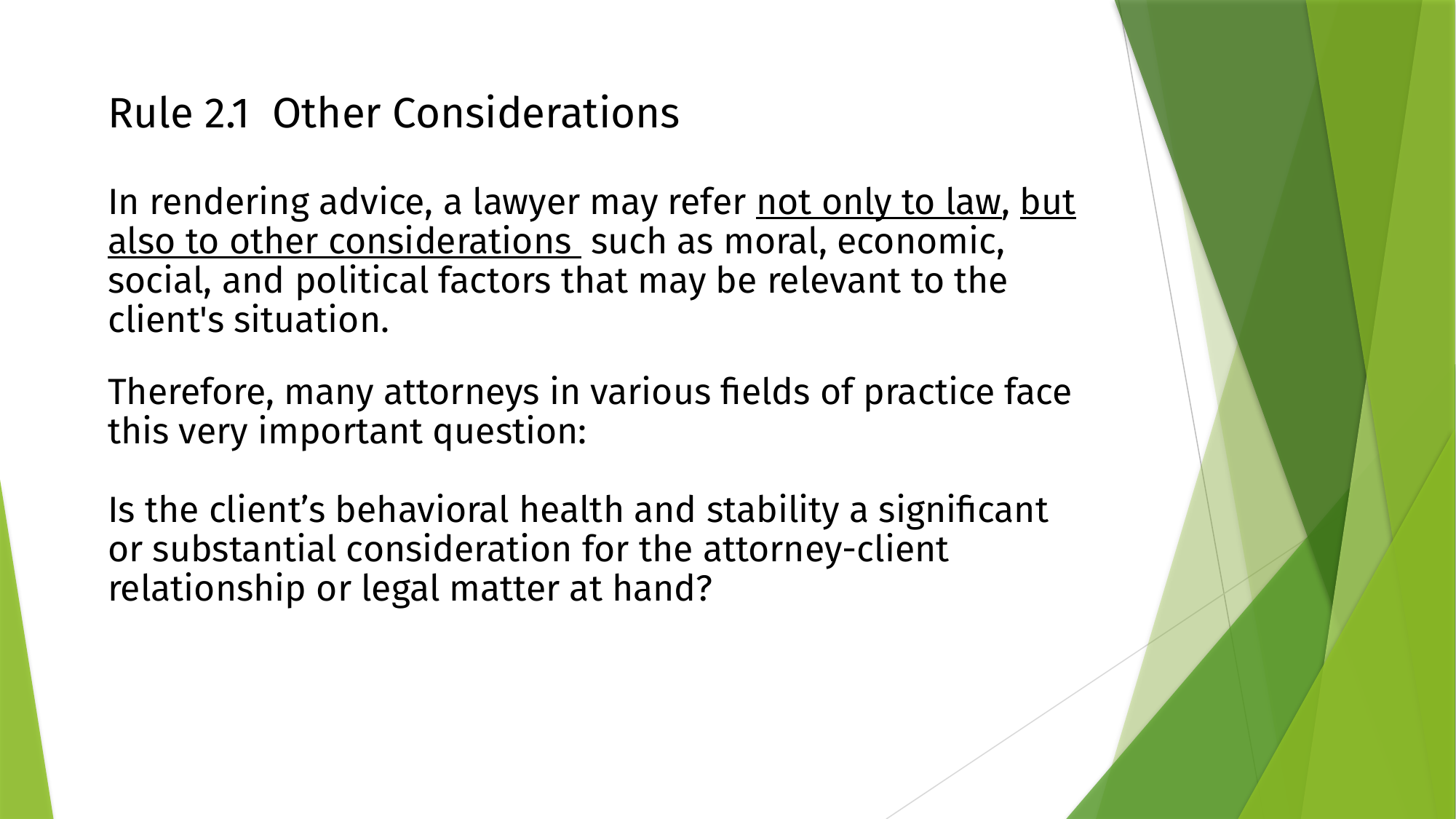

# Rule 2.1  Other Considerations In rendering advice, a lawyer may refer not only to law, but also to other considerations  such as moral, economic, social, and political factors that may be relevant to the client's situation. Therefore, many attorneys in various fields of practice face this very important question: Is the client’s behavioral health and stability a significant or substantial consideration for the attorney-client relationship or legal matter at hand?